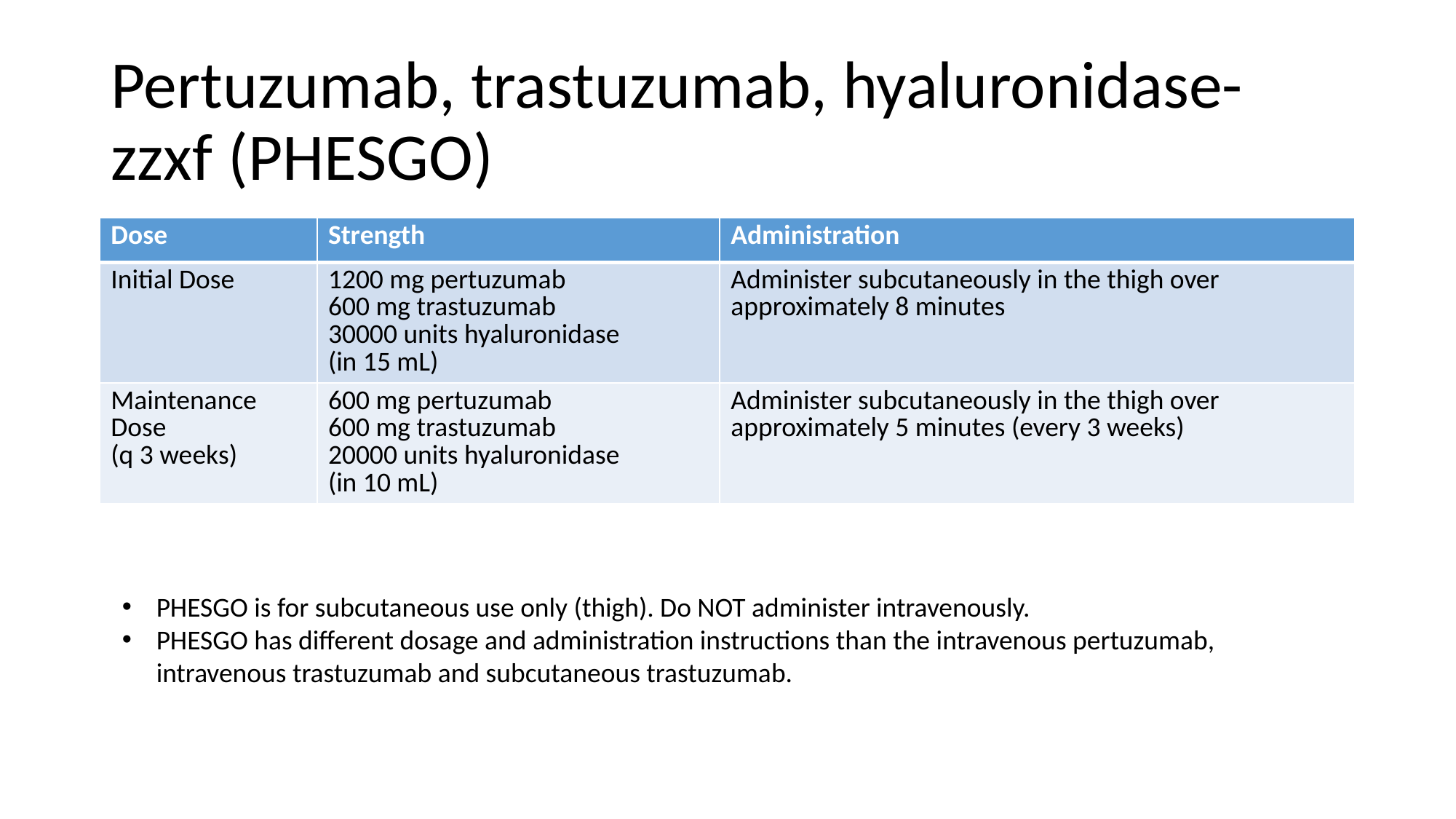

# Pertuzumab, trastuzumab, hyaluronidase-zzxf (PHESGO)
| Dose | Strength | Administration |
| --- | --- | --- |
| Initial Dose | 1200 mg pertuzumab 600 mg trastuzumab 30000 units hyaluronidase (in 15 mL) | Administer subcutaneously in the thigh over approximately 8 minutes |
| Maintenance Dose (q 3 weeks) | 600 mg pertuzumab 600 mg trastuzumab 20000 units hyaluronidase (in 10 mL) | Administer subcutaneously in the thigh over approximately 5 minutes (every 3 weeks) |
PHESGO is for subcutaneous use only (thigh). Do NOT administer intravenously.
PHESGO has different dosage and administration instructions than the intravenous pertuzumab, intravenous trastuzumab and subcutaneous trastuzumab.